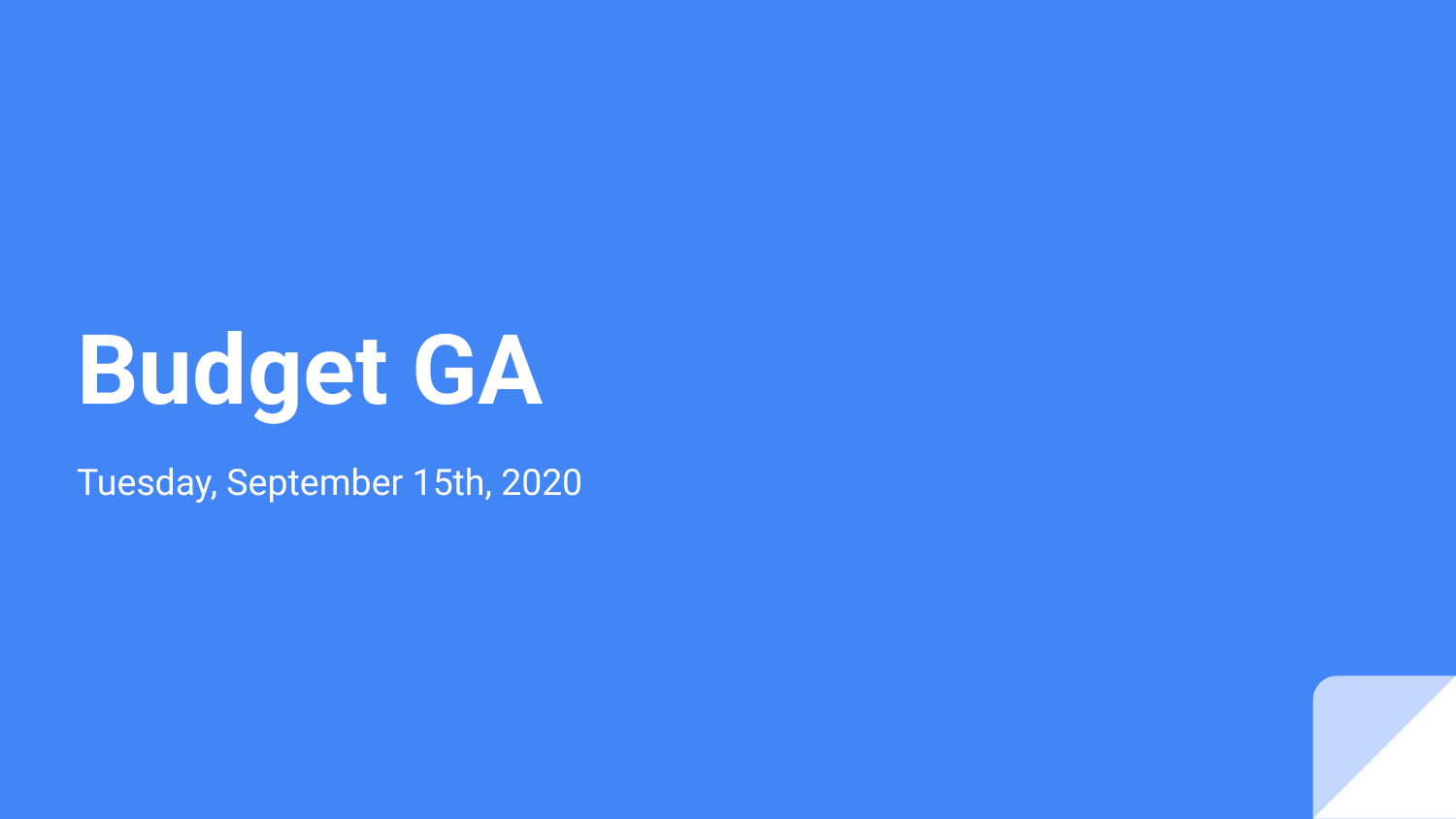

# Budget GA
Tuesday, September 15th, 2020